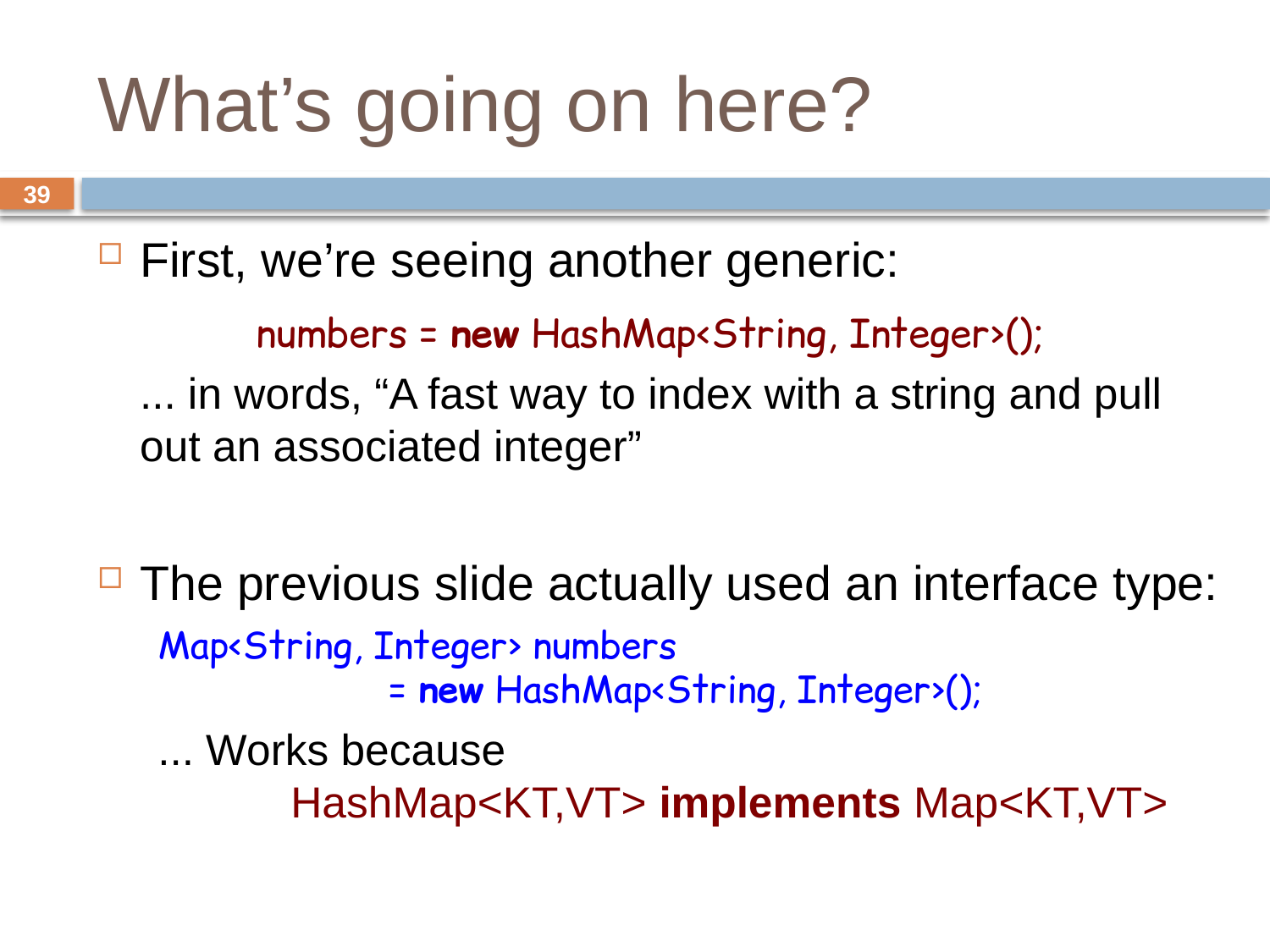

# What’s going on here?
39
First, we’re seeing another generic:

... in words, “A fast way to index with a string and pull out an associated integer”

The previous slide actually used an interface type:
Map<String, Integer> numbers
                     = new HashMap<String, Integer>();
     ... Works because
                HashMap<KT,VT> implements Map<KT,VT>
numbers = new HashMap<String, Integer>();